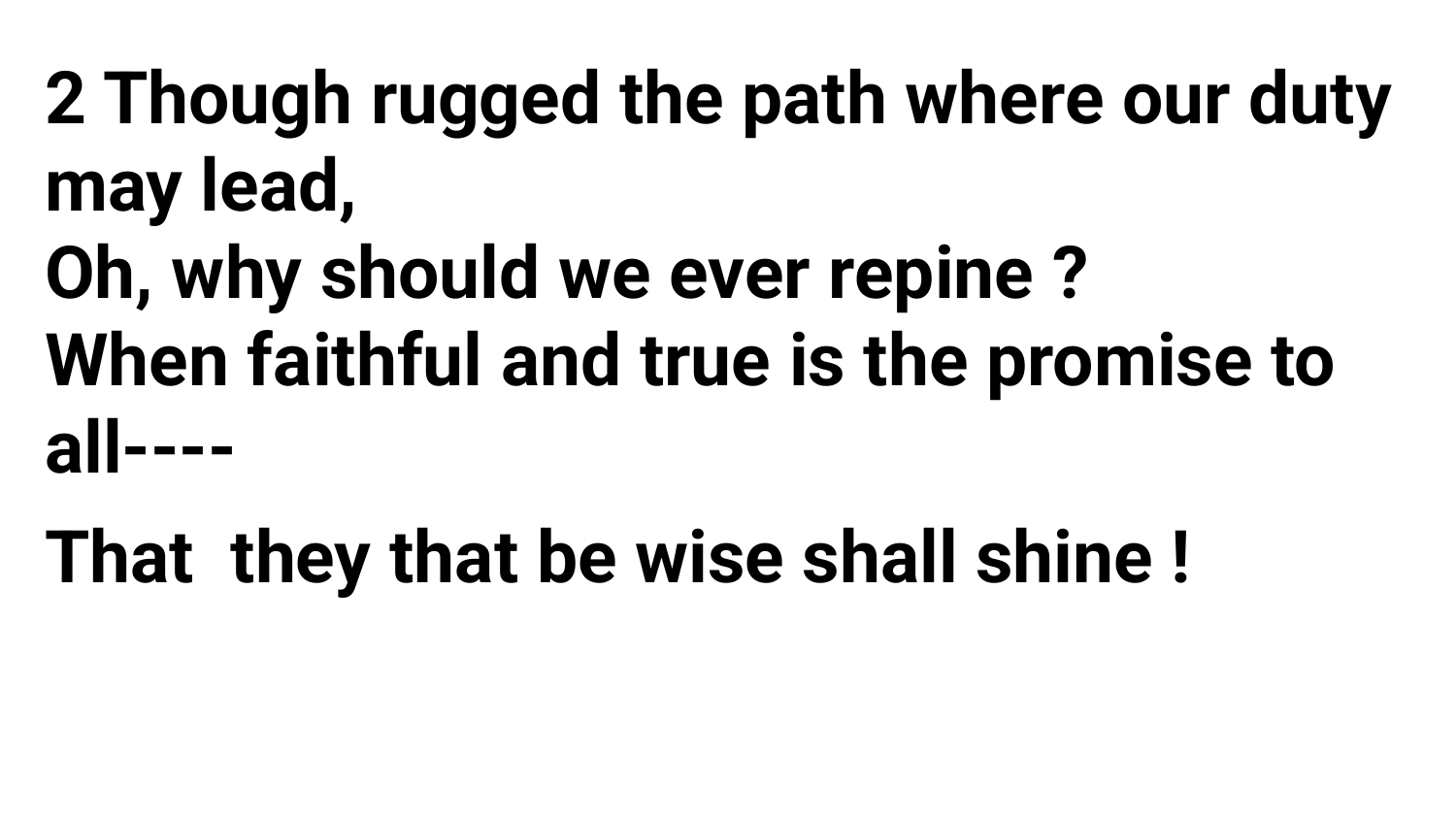

2 Though rugged the path where our duty may lead,
Oh, why should we ever repine ?
When faithful and true is the promise to all----
That  they that be wise shall shine !